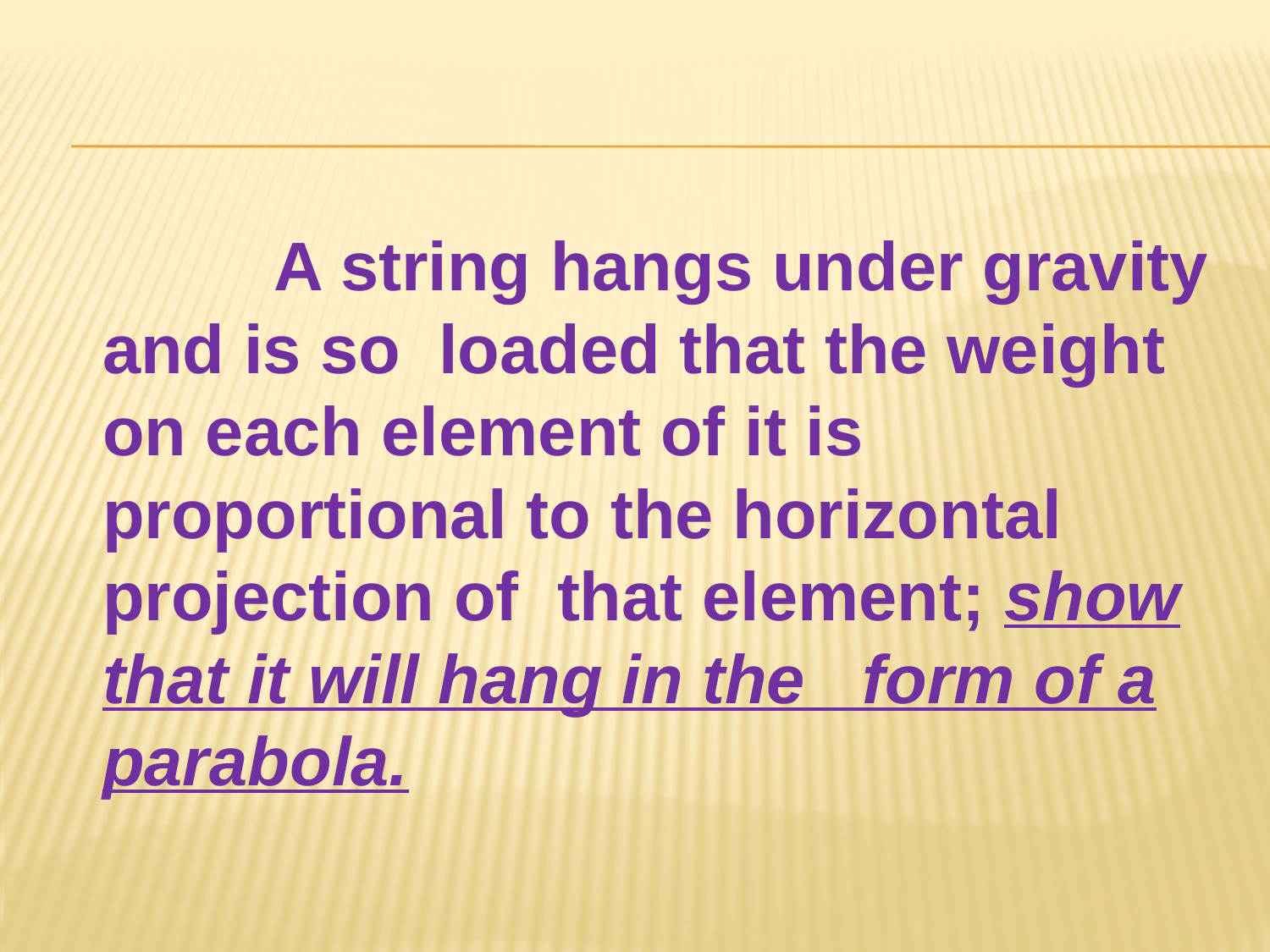

A string hangs under gravity and is so  loaded that the weight on each element of it is proportional to the horizontal projection of  that element; show that it will hang in the   form of a parabola.